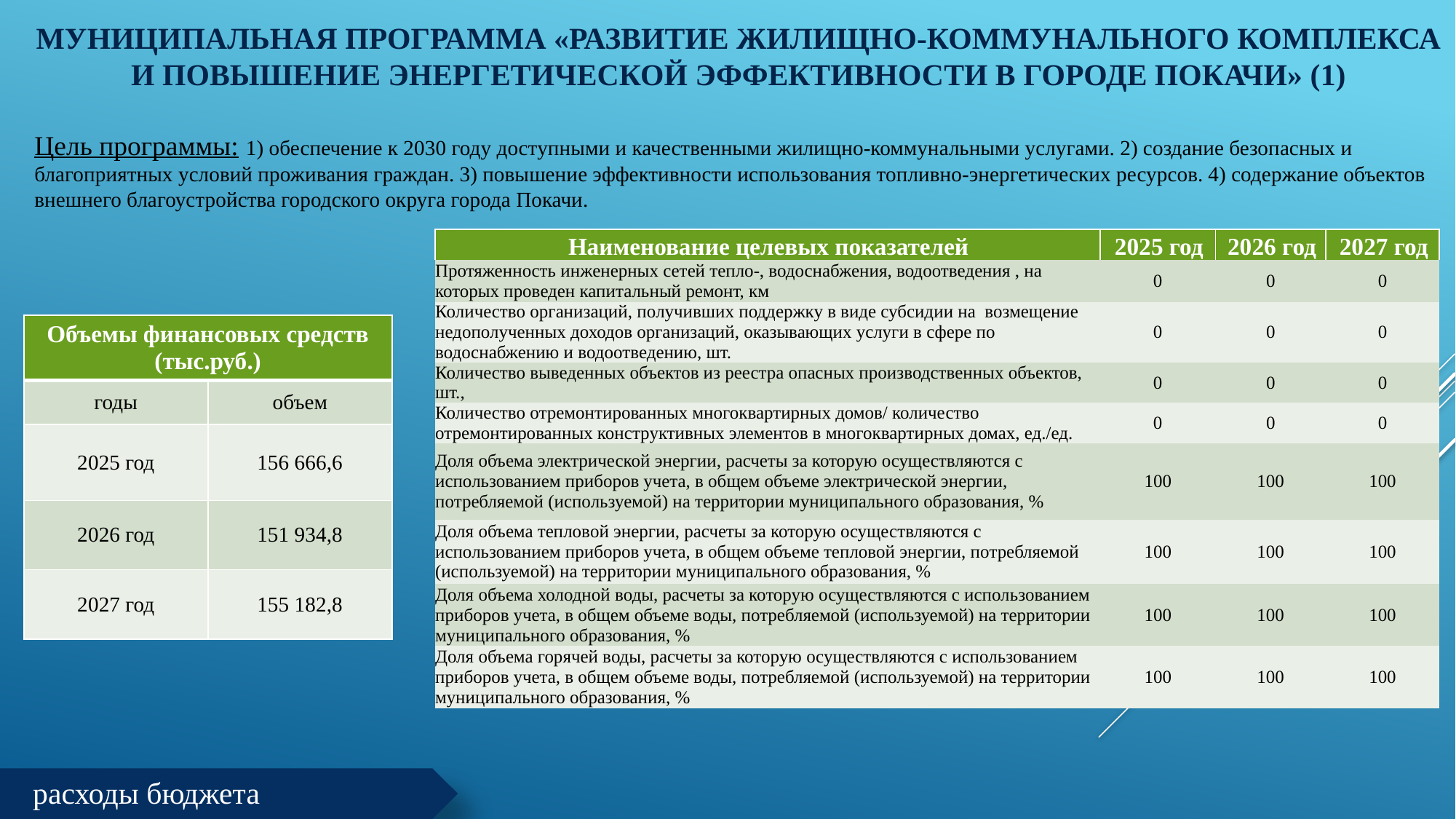

# Муниципальная программа «Развитие жилищно-коммунального комплекса и повышение энергетической эффективности в городе Покачи» (1)
Цель программы: 1) обеспечение к 2030 году доступными и качественными жилищно-коммунальными услугами. 2) создание безопасных и благоприятных условий проживания граждан. 3) повышение эффективности использования топливно-энергетических ресурсов. 4) содержание объектов внешнего благоустройства городского округа города Покачи.
| Наименование целевых показателей | 2025 год | 2026 год | 2027 год |
| --- | --- | --- | --- |
| Протяженность инженерных сетей тепло-, водоснабжения, водоотведения , на которых проведен капитальный ремонт, км | 0 | 0 | 0 |
| Количество организаций, получивших поддержку в виде субсидии на возмещение недополученных доходов организаций, оказывающих услуги в сфере по водоснабжению и водоотведению, шт. | 0 | 0 | 0 |
| Количество выведенных объектов из реестра опасных производственных объектов, шт., | 0 | 0 | 0 |
| Количество отремонтированных многоквартирных домов/ количество отремонтированных конструктивных элементов в многоквартирных домах, ед./ед. | 0 | 0 | 0 |
| Доля объема электрической энергии, расчеты за которую осуществляются с использованием приборов учета, в общем объеме электрической энергии, потребляемой (используемой) на территории муниципального образования, % | 100 | 100 | 100 |
| Доля объема тепловой энергии, расчеты за которую осуществляются с использованием приборов учета, в общем объеме тепловой энергии, потребляемой (используемой) на территории муниципального образования, % | 100 | 100 | 100 |
| Доля объема холодной воды, расчеты за которую осуществляются с использованием приборов учета, в общем объеме воды, потребляемой (используемой) на территории муниципального образования, % | 100 | 100 | 100 |
| Доля объема горячей воды, расчеты за которую осуществляются с использованием приборов учета, в общем объеме воды, потребляемой (используемой) на территории муниципального образования, % | 100 | 100 | 100 |
| Объемы финансовых средств (тыс.руб.) |  |
| --- | --- |
| годы | объем |
| 2025 год | 156 666,6 |
| 2026 год | 151 934,8 |
| 2027 год | 155 182,8 |

расходы бюджета